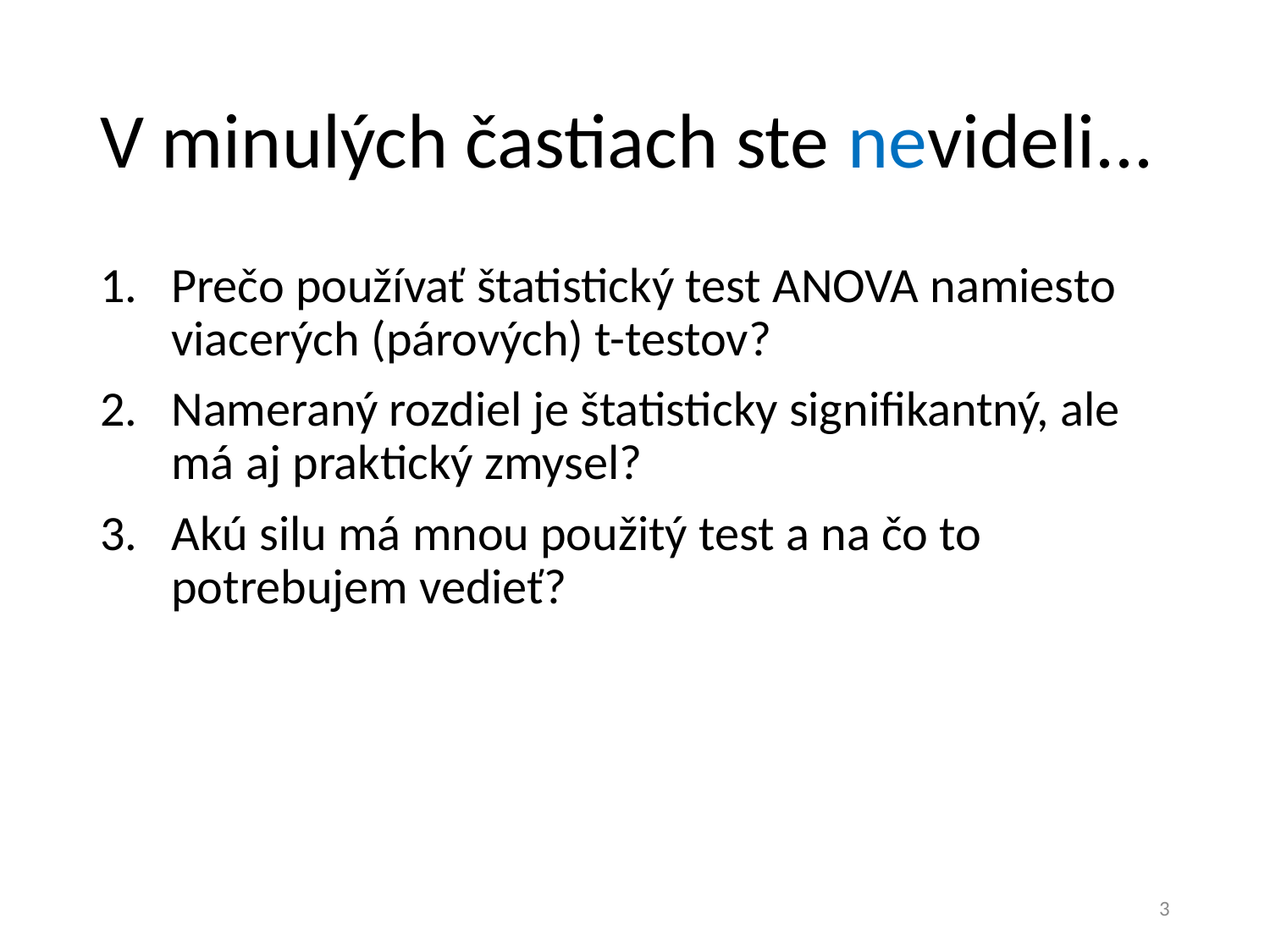

# V minulých častiach ste nevideli...
Prečo používať štatistický test ANOVA namiesto viacerých (párových) t-testov?
Nameraný rozdiel je štatisticky signifikantný, ale má aj praktický zmysel?
Akú silu má mnou použitý test a na čo to potrebujem vedieť?

3